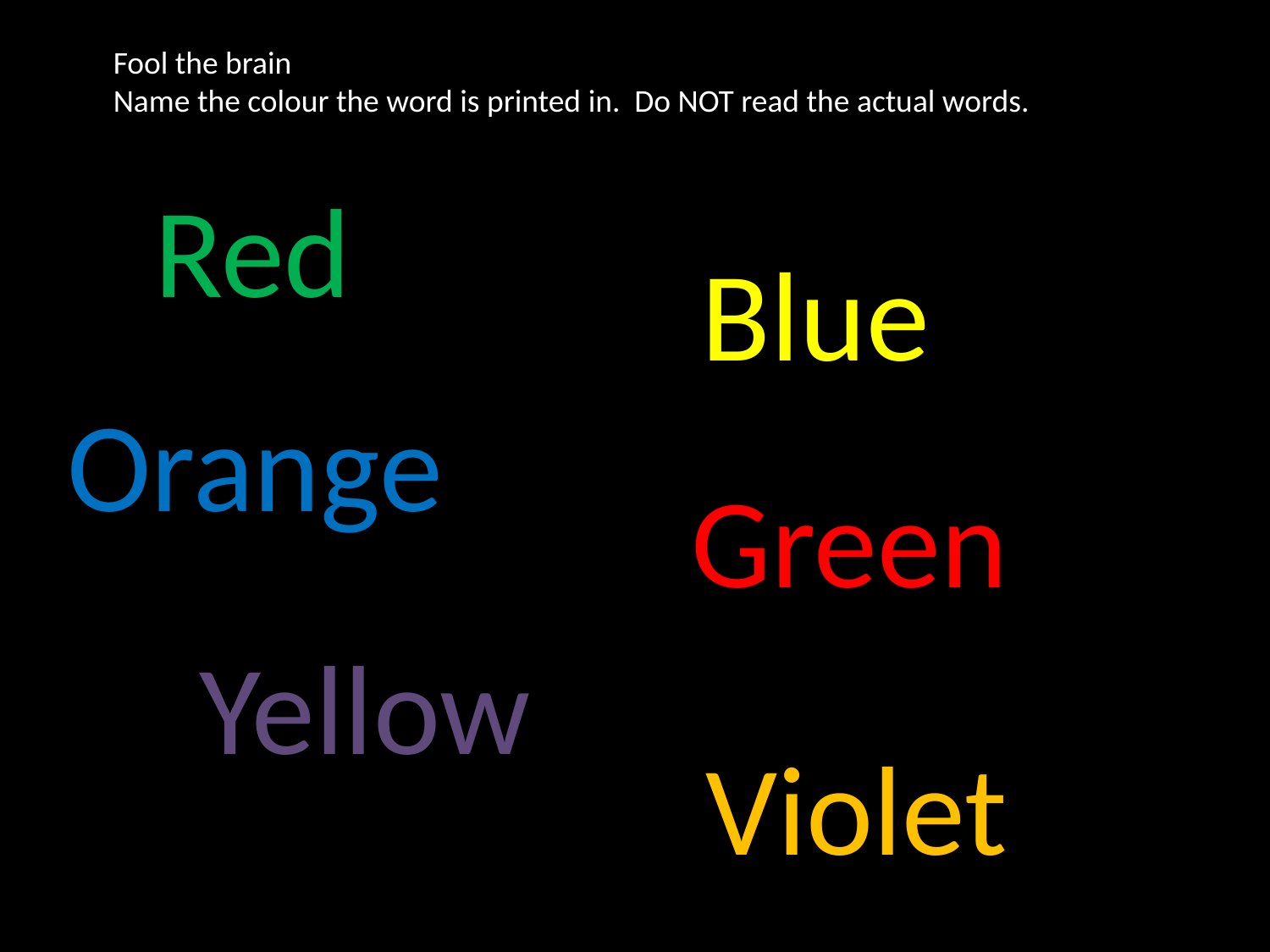

Fool the brain
Name the colour the word is printed in.  Do NOT read the actual words.
Red
Blue
Orange
Green
Yellow
Violet